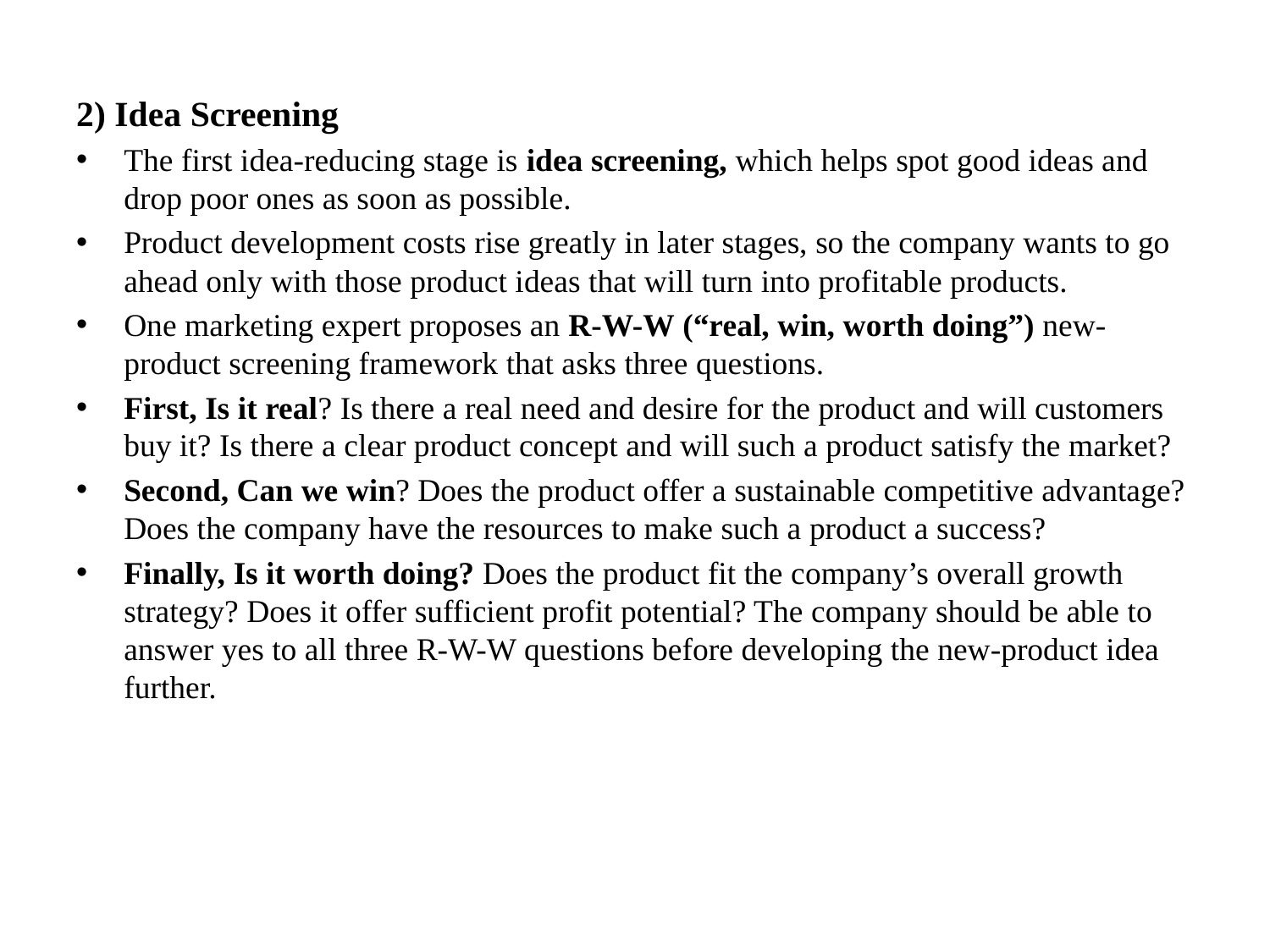

2) Idea Screening
The first idea-reducing stage is idea screening, which helps spot good ideas and drop poor ones as soon as possible.
Product development costs rise greatly in later stages, so the company wants to go ahead only with those product ideas that will turn into profitable products.
One marketing expert proposes an R-W-W (“real, win, worth doing”) new-product screening framework that asks three questions.
First, Is it real? Is there a real need and desire for the product and will customers buy it? Is there a clear product concept and will such a product satisfy the market?
Second, Can we win? Does the product offer a sustainable competitive advantage? Does the company have the resources to make such a product a success?
Finally, Is it worth doing? Does the product fit the company’s overall growth strategy? Does it offer sufficient profit potential? The company should be able to answer yes to all three R-W-W questions before developing the new-product idea further.